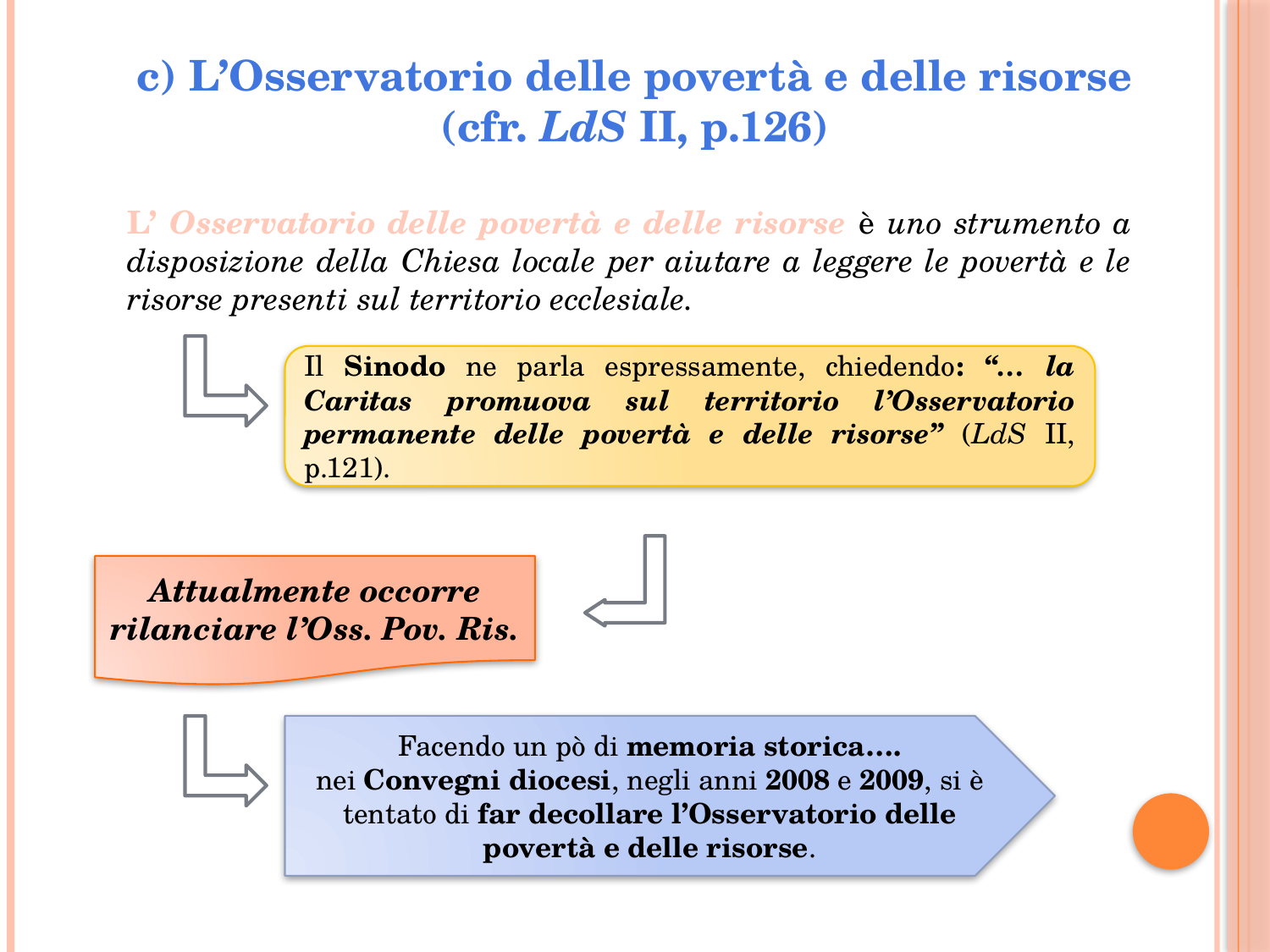

# c) L’Osservatorio delle povertà e delle risorse (cfr. LdS II, p.126)
L’ Osservatorio delle povertà e delle risorse è uno strumento a disposizione della Chiesa locale per aiutare a leggere le povertà e le risorse presenti sul territorio ecclesiale.

Il Sinodo ne parla espressamente, chiedendo: “… la Caritas promuova sul territorio l’Osservatorio permanente delle povertà e delle risorse” (LdS II, p.121).

Attualmente occorre rilanciare l’Oss. Pov. Ris.
Facendo un pò di memoria storica….
nei Convegni diocesi, negli anni 2008 e 2009, si è tentato di far decollare l’Osservatorio delle povertà e delle risorse.